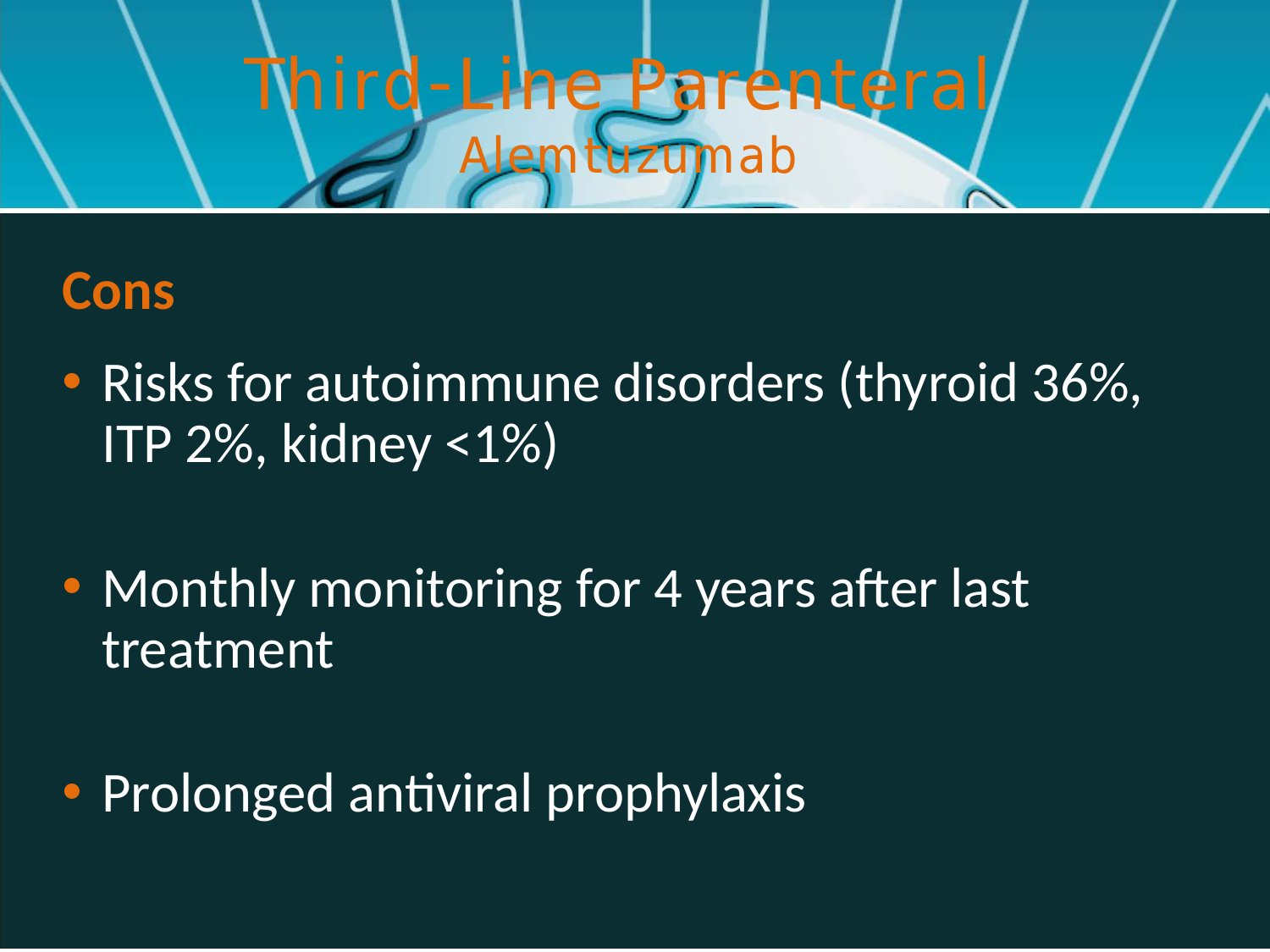

# Third-Line Parenteral Alemtuzumab
Cons
Risks for autoimmune disorders (thyroid 36%, ITP 2%, kidney <1%)

Monthly monitoring for 4 years after last treatment

Prolonged antiviral prophylaxis